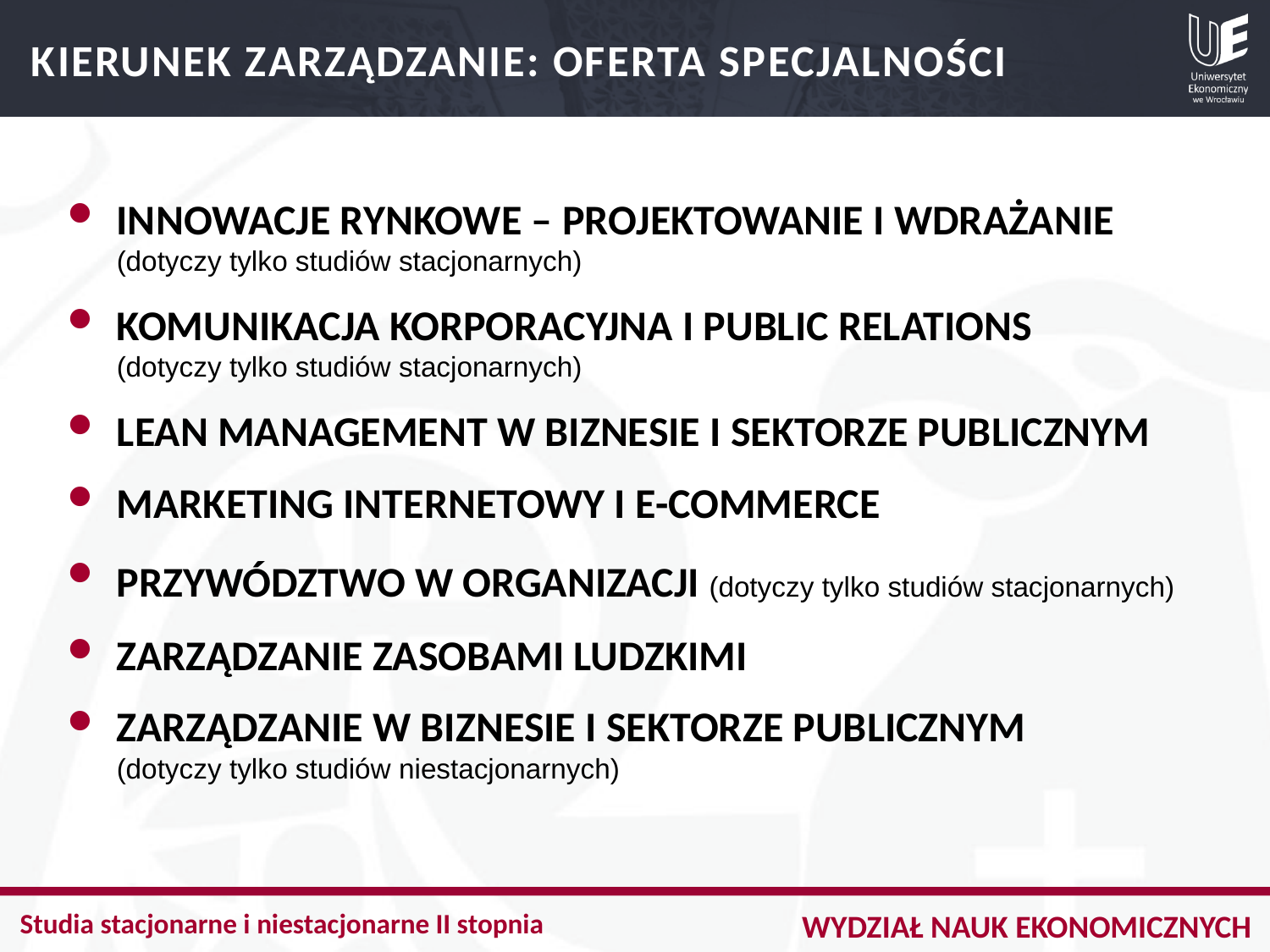

KIERUNEK ZARZĄDZANIE: OFERTA SPECJALNOŚCI
INNOWACJE RYNKOWE – PROJEKTOWANIE I WDRAŻANIE (dotyczy tylko studiów stacjonarnych)
KOMUNIKACJA KORPORACYJNA I PUBLIC RELATIONS               (dotyczy tylko studiów stacjonarnych)
LEAN MANAGEMENT W BIZNESIE I SEKTORZE PUBLICZNYM
MARKETING INTERNETOWY I E-COMMERCE
PRZYWÓDZTWO W ORGANIZACJI (dotyczy tylko studiów stacjonarnych)
ZARZĄDZANIE ZASOBAMI LUDZKIMI
ZARZĄDZANIE W BIZNESIE I SEKTORZE PUBLICZNYM           (dotyczy tylko studiów niestacjonarnych)